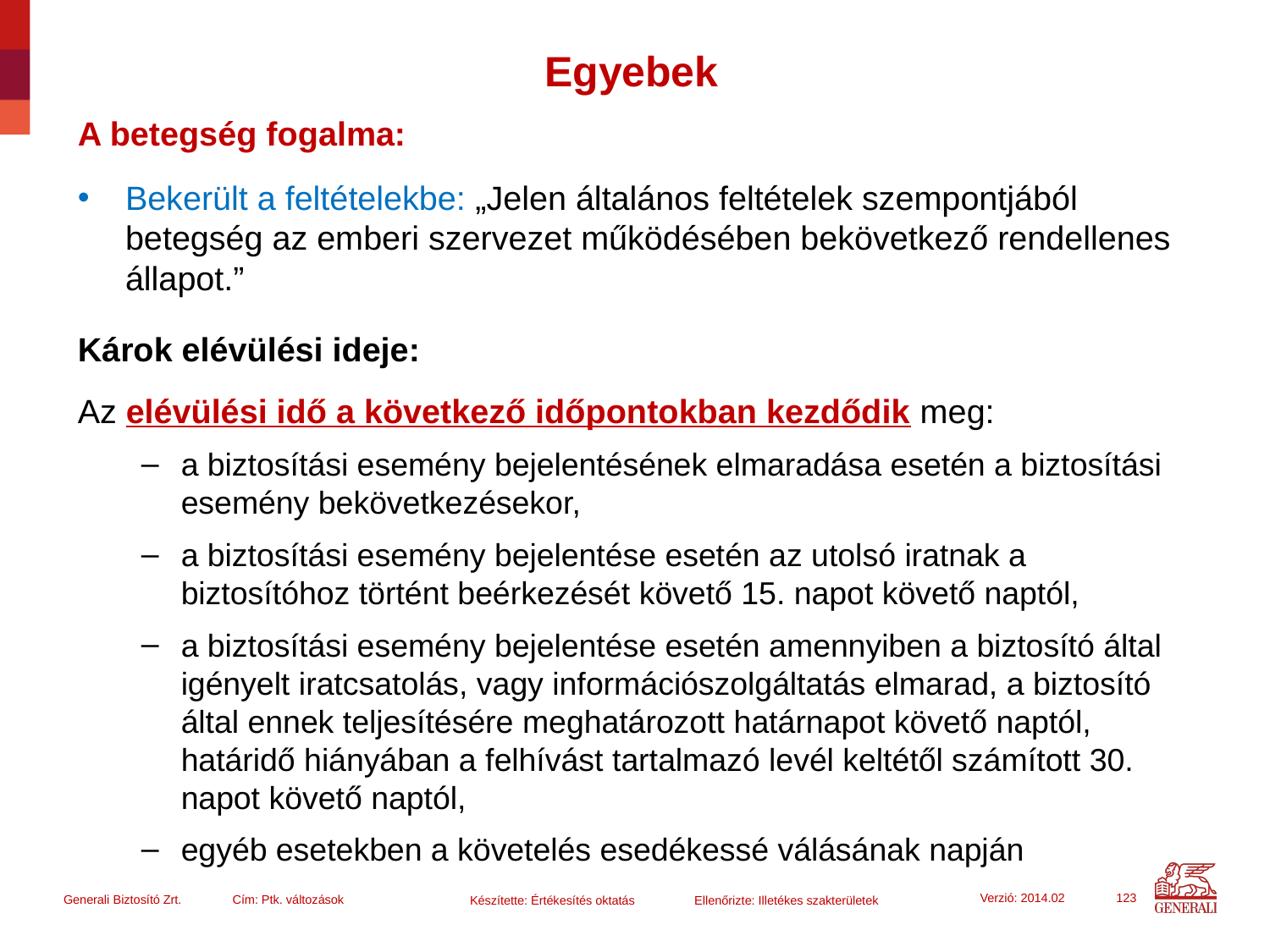

# Egyebek
A betegség fogalma:

Bekerült a feltételekbe: „Jelen általános feltételek szempontjából betegség az emberi szervezet működésében bekövetkező rendellenes állapot.”

Károk elévülési ideje:

Az elévülési idő a következő időpontokban kezdődik meg:
a biztosítási esemény bejelentésének elmaradása esetén a biztosítási esemény bekövetkezésekor,
a biztosítási esemény bejelentése esetén az utolsó iratnak a biztosítóhoz történt beérkezését követő 15. napot követő naptól,
a biztosítási esemény bejelentése esetén amennyiben a biztosító által igényelt iratcsatolás, vagy információszolgáltatás elmarad, a biztosító által ennek teljesítésére meghatározott határnapot követő naptól, határidő hiányában a felhívást tartalmazó levél keltétől számított 30. napot követő naptól,
egyéb esetekben a követelés esedékessé válásának napján